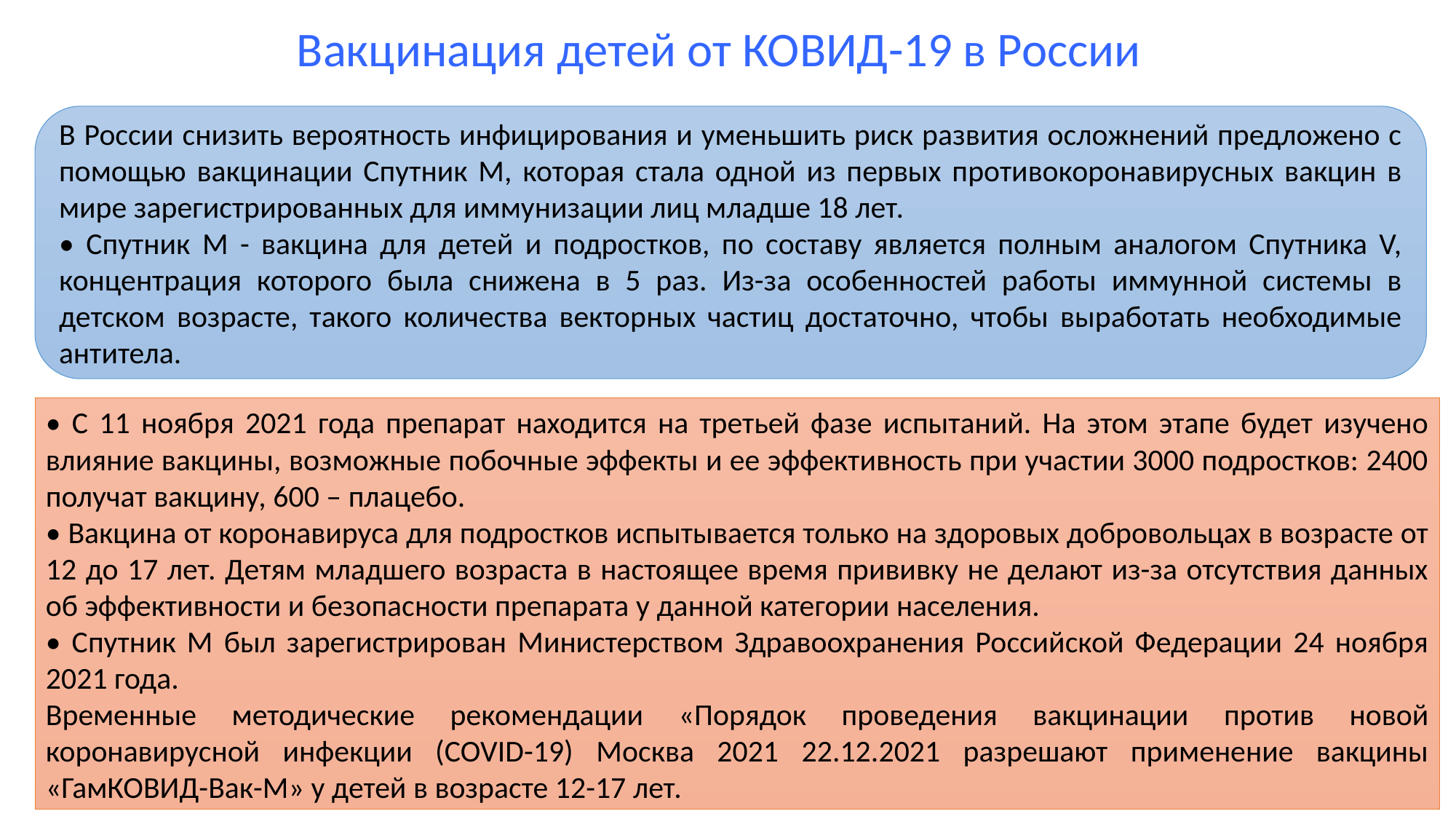

# Вакцинация детей от КОВИД-19 в России
В России снизить вероятность инфицирования и уменьшить риск развития осложнений предложено с помощью вакцинации Спутник М, которая стала одной из первых противокоронавирусных вакцин в мире зарегистрированных для иммунизации лиц младше 18 лет.
• Спутник М - вакцина для детей и подростков, по составу является полным аналогом Спутника V, концентрация которого была снижена в 5 раз. Из-за особенностей работы иммунной системы в детском возрасте, такого количества векторных частиц достаточно, чтобы выработать необходимые антитела.
• С 11 ноября 2021 года препарат находится на третьей фазе испытаний. На этом этапе будет изучено влияние вакцины, возможные побочные эффекты и ее эффективность при участии 3000 подростков: 2400 получат вакцину, 600 – плацебо.
• Вакцина от коронавируса для подростков испытывается только на здоровых добровольцах в возрасте от 12 до 17 лет. Детям младшего возраста в настоящее время прививку не делают из-за отсутствия данных об эффективности и безопасности препарата у данной категории населения.
• Спутник М был зарегистрирован Министерством Здравоохранения Российской Федерации 24 ноября 2021 года.
Временные методические рекомендации «Порядок проведения вакцинации против новой коронавирусной инфекции (COVID-19) Москва 2021 22.12.2021 разрешают применение вакцины «ГамКОВИД-Вак-М» у детей в возрасте 12-17 лет.